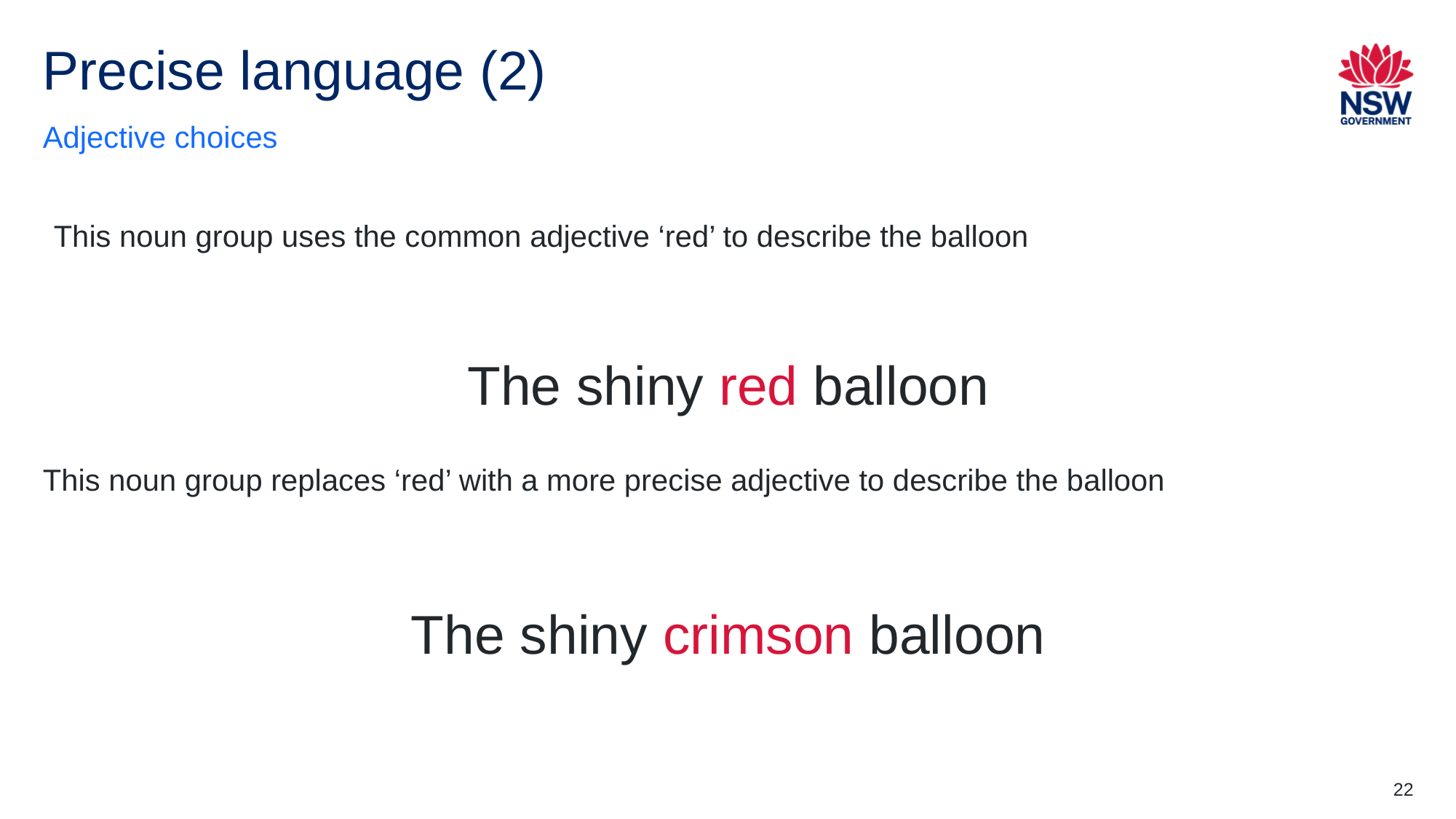

# Precise language (2)
Adjective choices
This noun group uses the common adjective ‘red’ to describe the balloon
The shiny red balloon
This noun group replaces ‘red’ with a more precise adjective to describe the balloon
The shiny crimson balloon
22